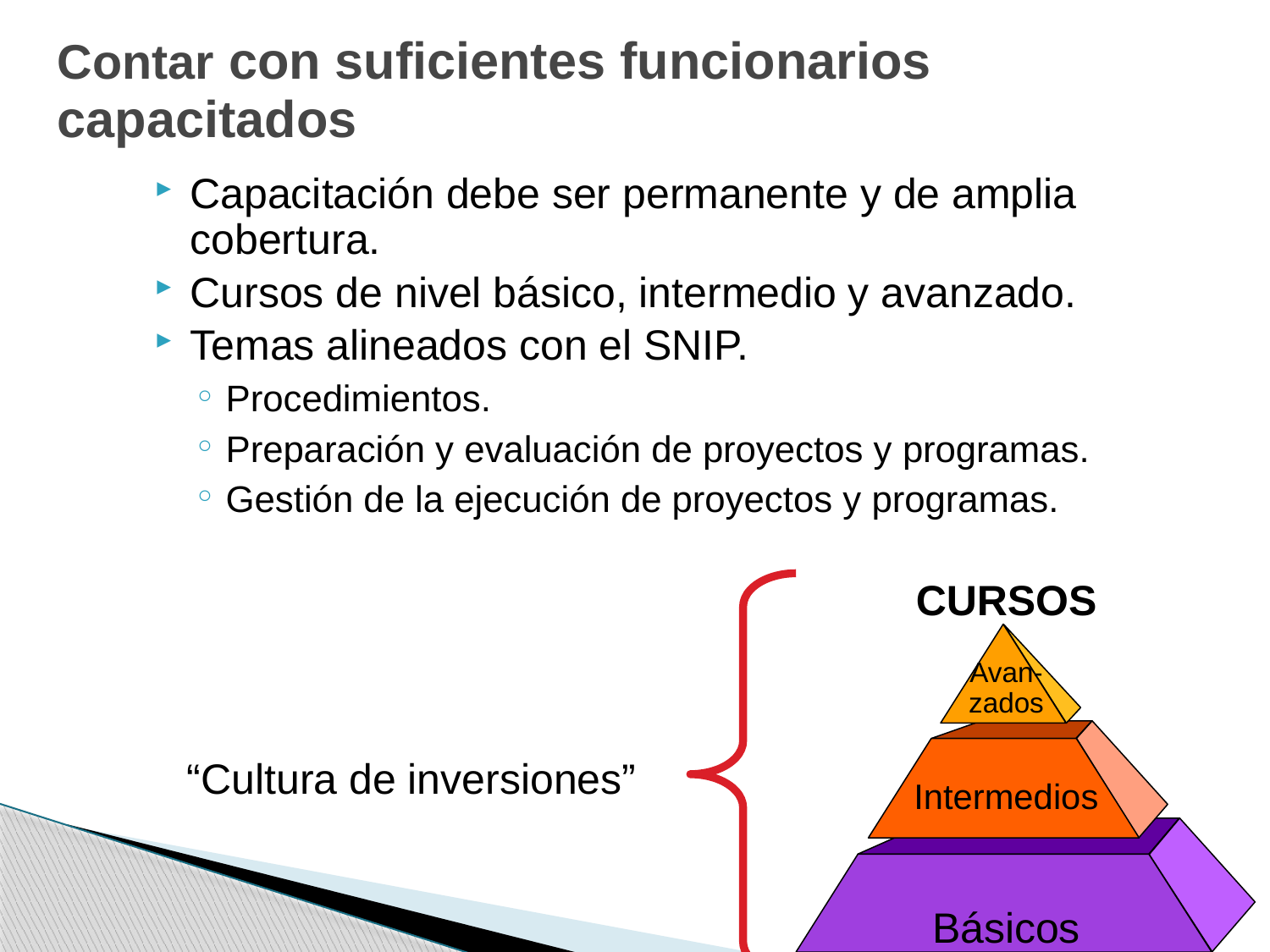

# Contar con suficientes funcionarios capacitados
Capacitación debe ser permanente y de amplia cobertura.
Cursos de nivel básico, intermedio y avanzado.
Temas alineados con el SNIP.
Procedimientos.
Preparación y evaluación de proyectos y programas.
Gestión de la ejecución de proyectos y programas.
CURSOS

Avan-
zados

Intermedios

Básicos

“Cultura de inversiones”